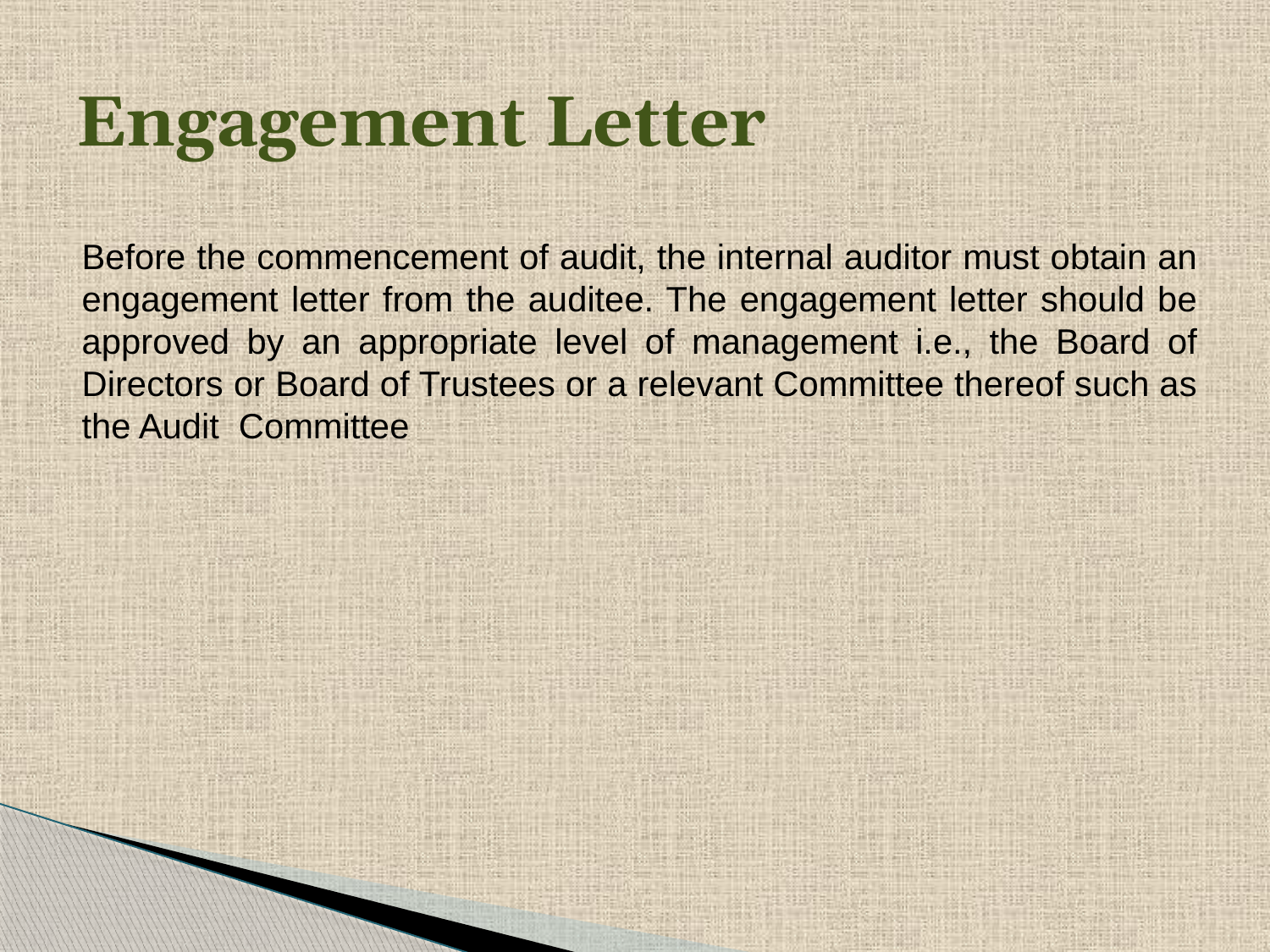

# Engagement Letter
Before the commencement of audit, the internal auditor must obtain an engagement letter from the auditee. The engagement letter should be approved by an appropriate level of management i.e., the Board of Directors or Board of Trustees or a relevant Committee thereof such as the Audit  Committee